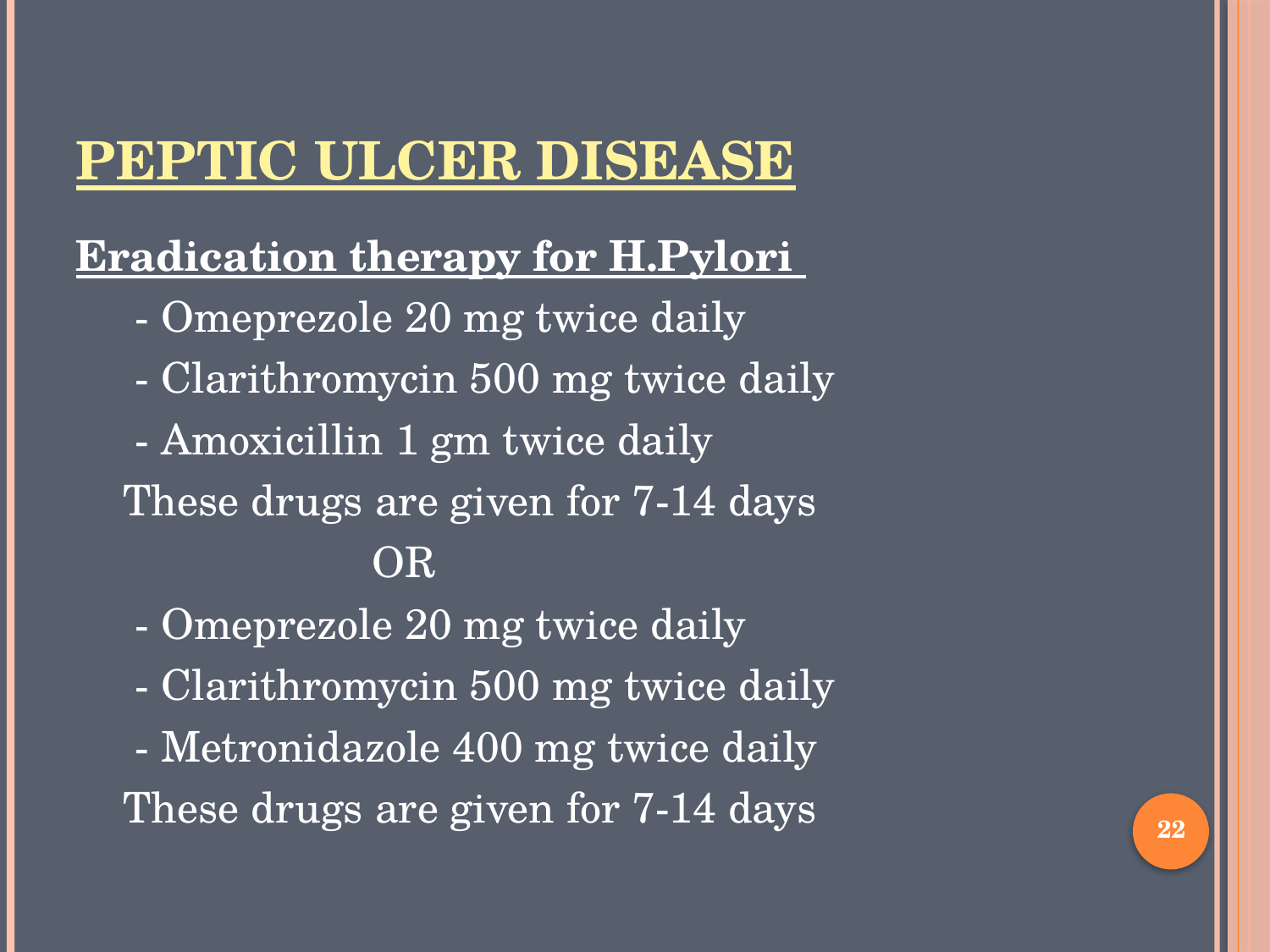

# Peptic Ulcer Disease
Eradication therapy for H.Pylori
     - Omeprezole 20 mg twice daily
     - Clarithromycin 500 mg twice daily
     - Amoxicillin 1 gm twice daily
    These drugs are given for 7-14 days
                         OR
     - Omeprezole 20 mg twice daily
     - Clarithromycin 500 mg twice daily
     - Metronidazole 400 mg twice daily
    These drugs are given for 7-14 days
22